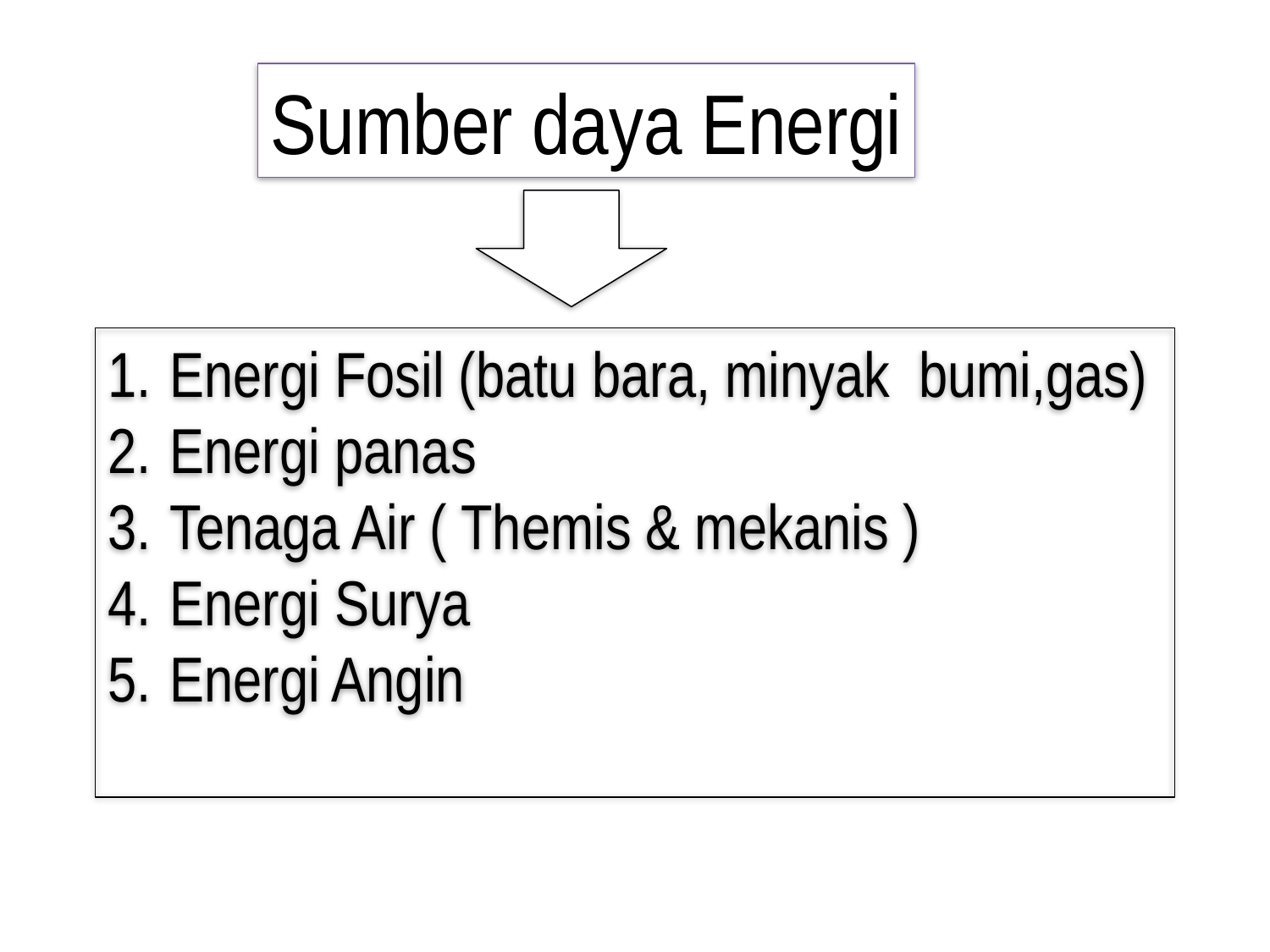

Sumber daya Energi

 Energi Fosil (batu bara, minyak  bumi,gas)
 Energi panas
 Tenaga Air ( Themis & mekanis )
 Energi Surya
 Energi Angin